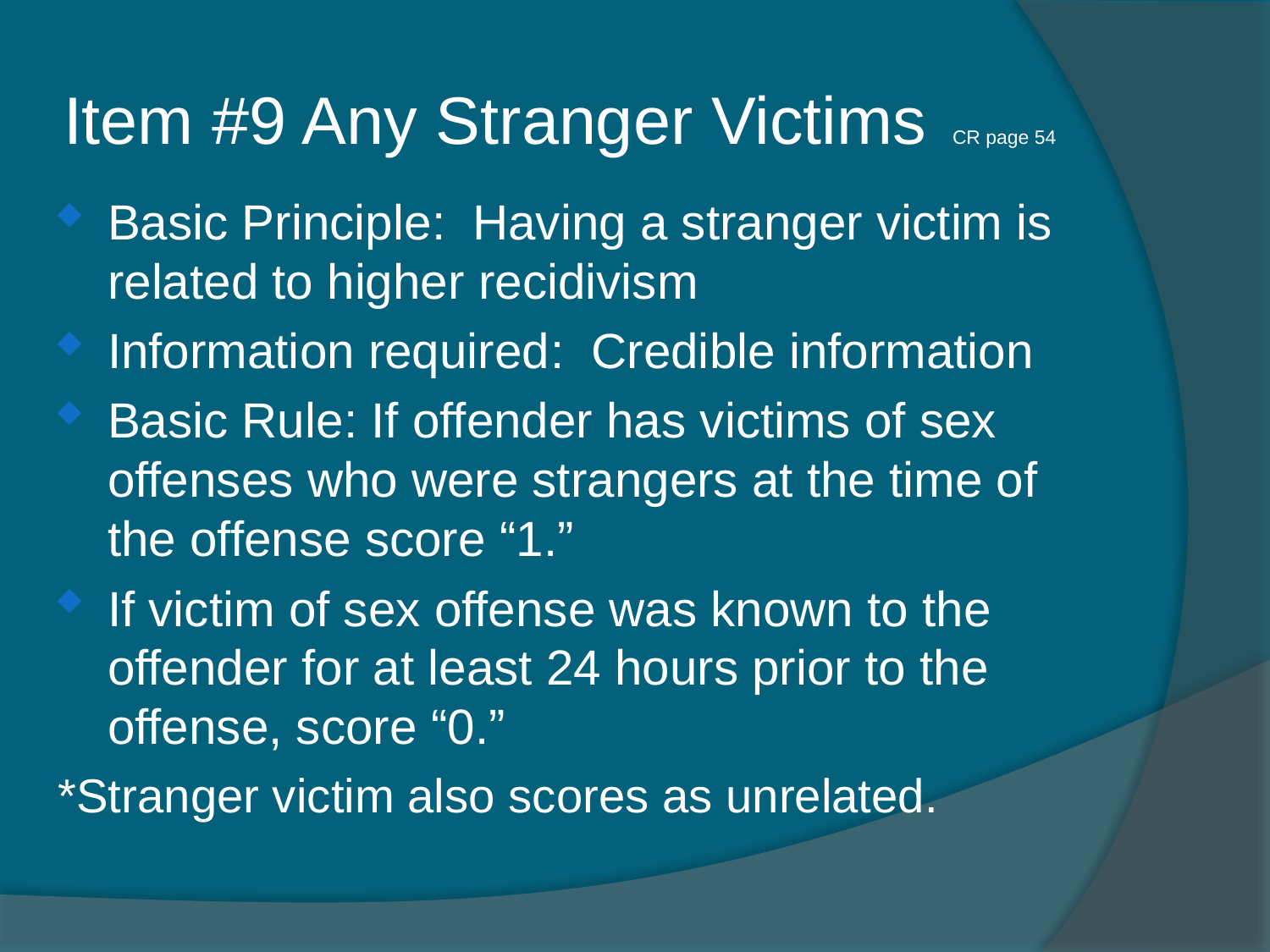

Item #9 Any Stranger Victims	CR page 54
Basic Principle:  Having a stranger victim is related to higher recidivism
Information required:  Credible information
Basic Rule: If offender has victims of sex offenses who were strangers at the time of the offense score “1.”
If victim of sex offense was known to the offender for at least 24 hours prior to the offense, score “0.”
*Stranger victim also scores as unrelated.